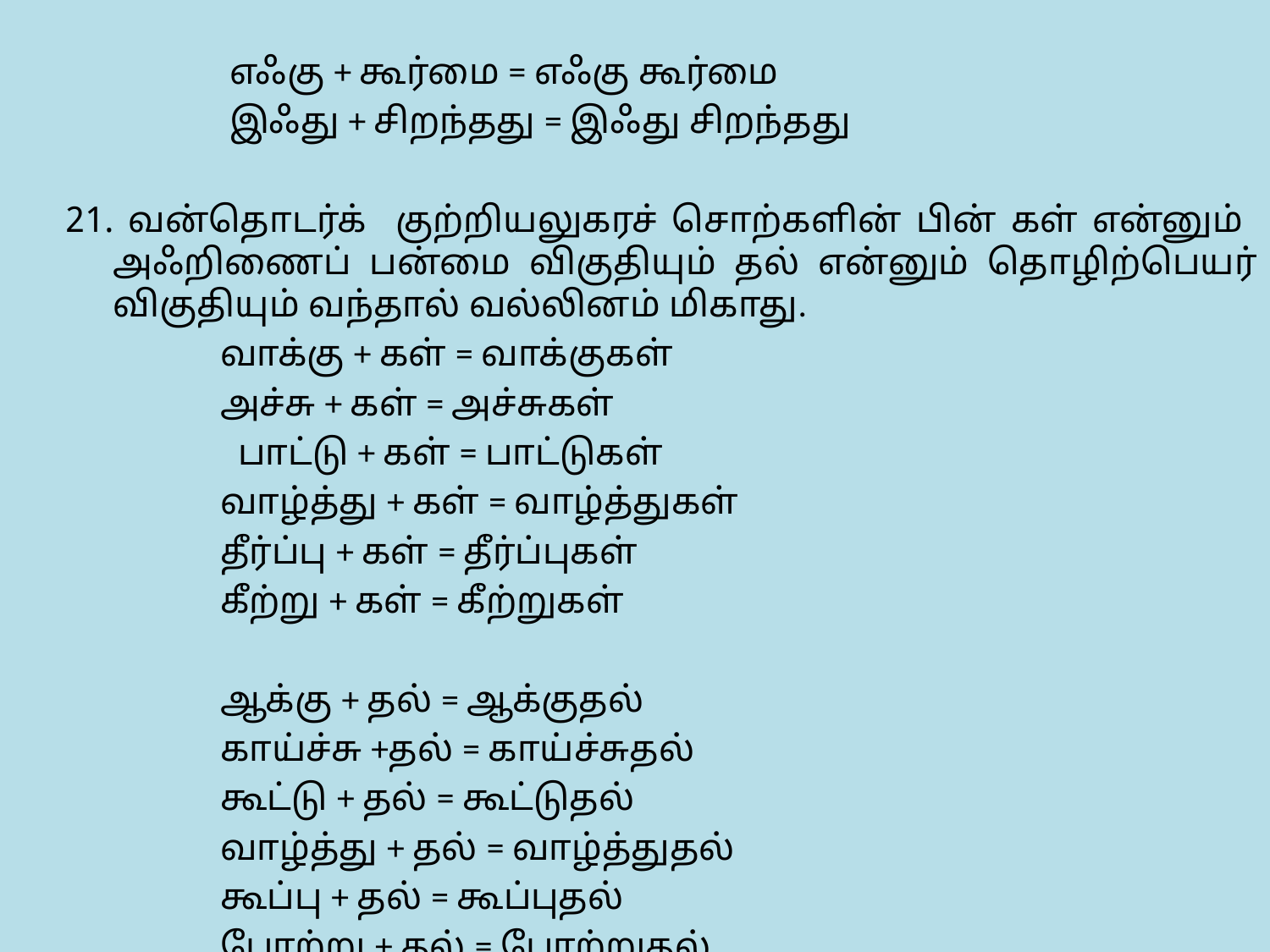

எஃகு + கூர்மை = எஃகு கூர்மை
                  இஃது + சிறந்தது = இஃது சிறந்தது

 வன்தொடர்க்  குற்றியலுகரச் சொற்களின் பின் கள் என்னும்  அஃறிணைப் பன்மை விகுதியும் தல் என்னும் தொழிற்பெயர் விகுதியும் வந்தால் வல்லினம் மிகாது.
                 வாக்கு + கள் = வாக்குகள்
                 அச்சு + கள் = அச்சுகள்
	     பாட்டு + கள் = பாட்டுகள்
                 வாழ்த்து + கள் = வாழ்த்துகள்
                 தீர்ப்பு + கள் = தீர்ப்புகள்
                 கீற்று + கள் = கீற்றுகள்

                 ஆக்கு + தல் = ஆக்குதல்
                 காய்ச்சு +தல் = காய்ச்சுதல்
                 கூட்டு + தல் = கூட்டுதல்
                 வாழ்த்து + தல் = வாழ்த்துதல்
                 கூப்பு + தல் = கூப்புதல்
                 போற்று + தல் = போற்றுதல்